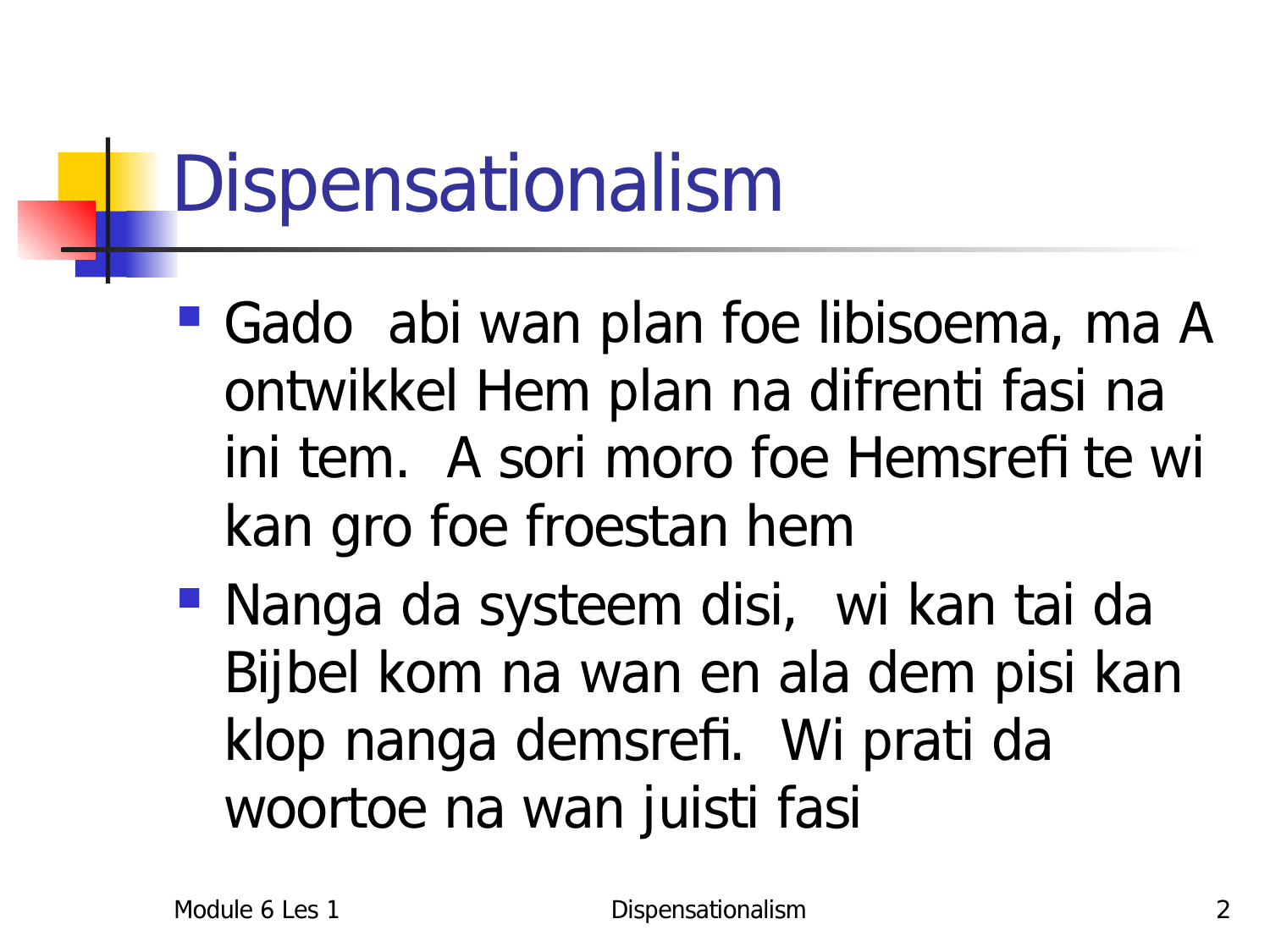

# Dispensationalism
Gado  abi wan plan foe libisoema, ma A ontwikkel Hem plan na difrenti fasi na ini tem.  A sori moro foe Hemsrefi te wi kan gro foe froestan hem
Nanga da systeem disi,  wi kan tai da Bijbel kom na wan en ala dem pisi kan klop nanga demsrefi.  Wi prati da woortoe na wan juisti fasi
Module 6 Les 1
Dispensationalism
2